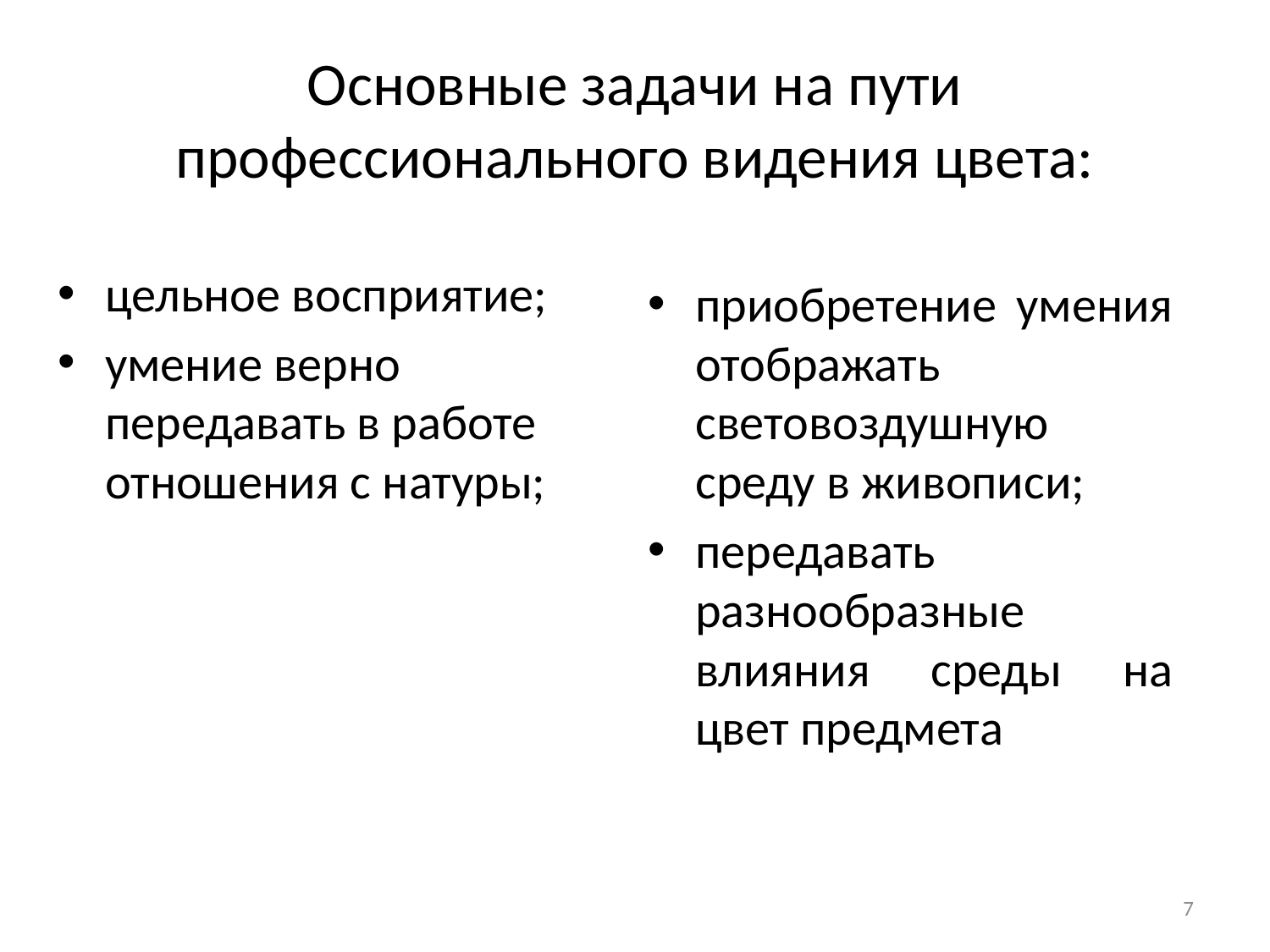

# Основные задачи на пути профессионального видения цвета:
цельное восприятие;
умение верно передавать в работе отношения с натуры;

приобретение умения отображать световоздушную среду в живописи;
передавать разнообразные влияния среды на цвет предмета

7